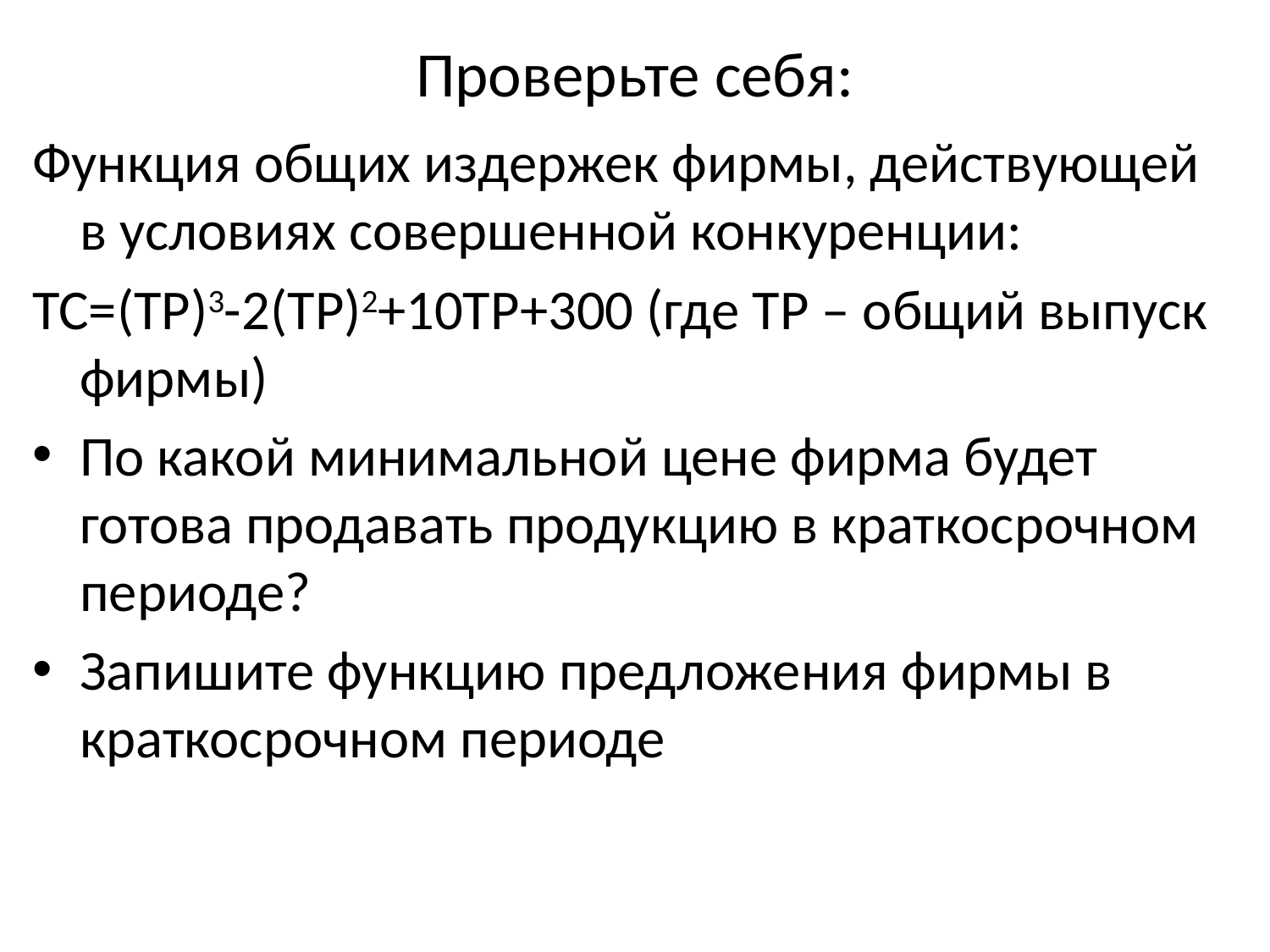

Проверьте себя:
Функция общих издержек фирмы, действующей в условиях совершенной конкуренции:
TC=(TP)3-2(TP)2+10TP+300 (где TP – общий выпуск фирмы)
По какой минимальной цене фирма будет готова продавать продукцию в краткосрочном периоде?
Запишите функцию предложения фирмы в краткосрочном периоде